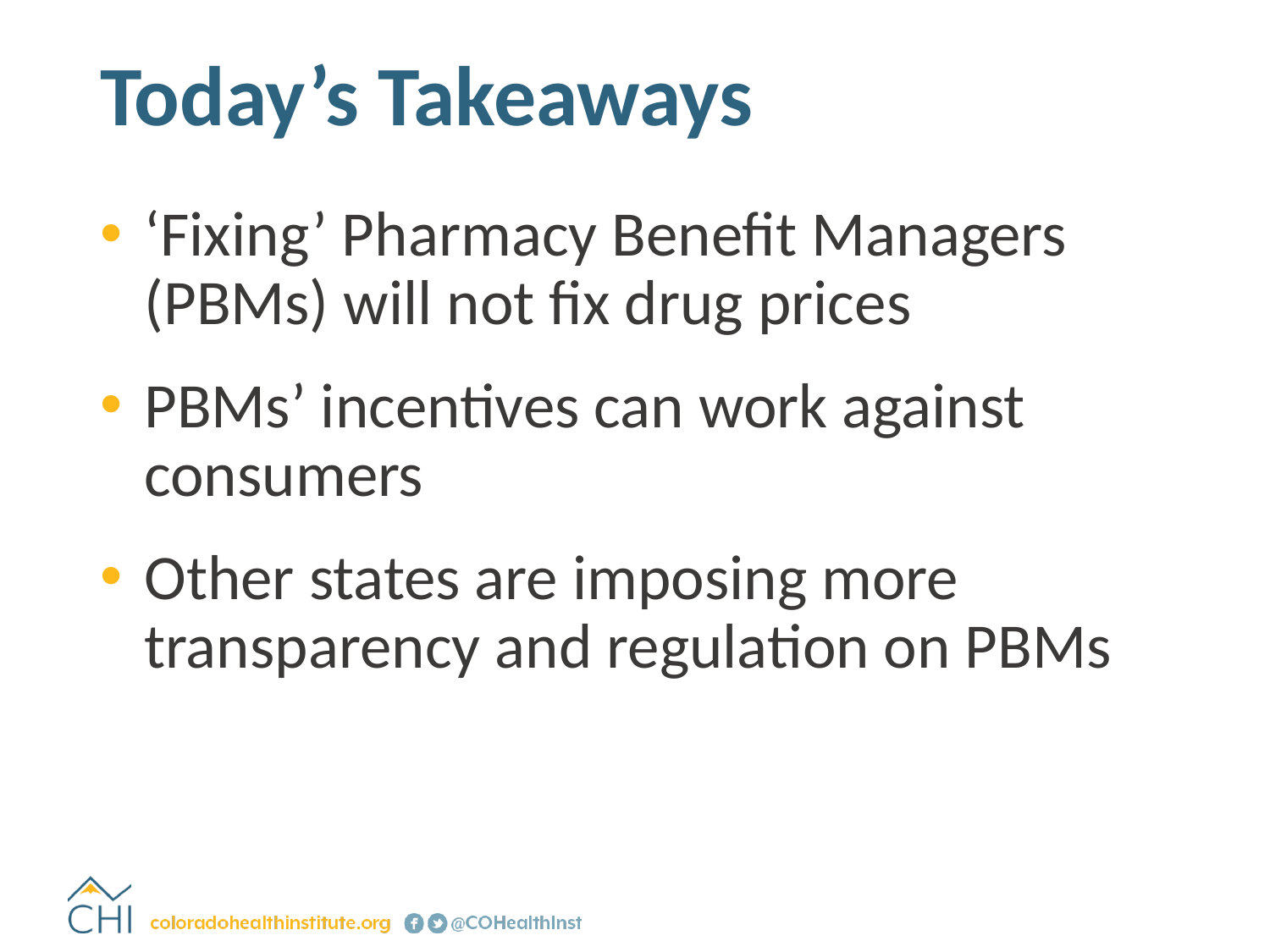

# Today’s Takeaways
‘Fixing’ Pharmacy Benefit Managers (PBMs) will not fix drug prices
PBMs’ incentives can work against consumers
Other states are imposing more transparency and regulation on PBMs